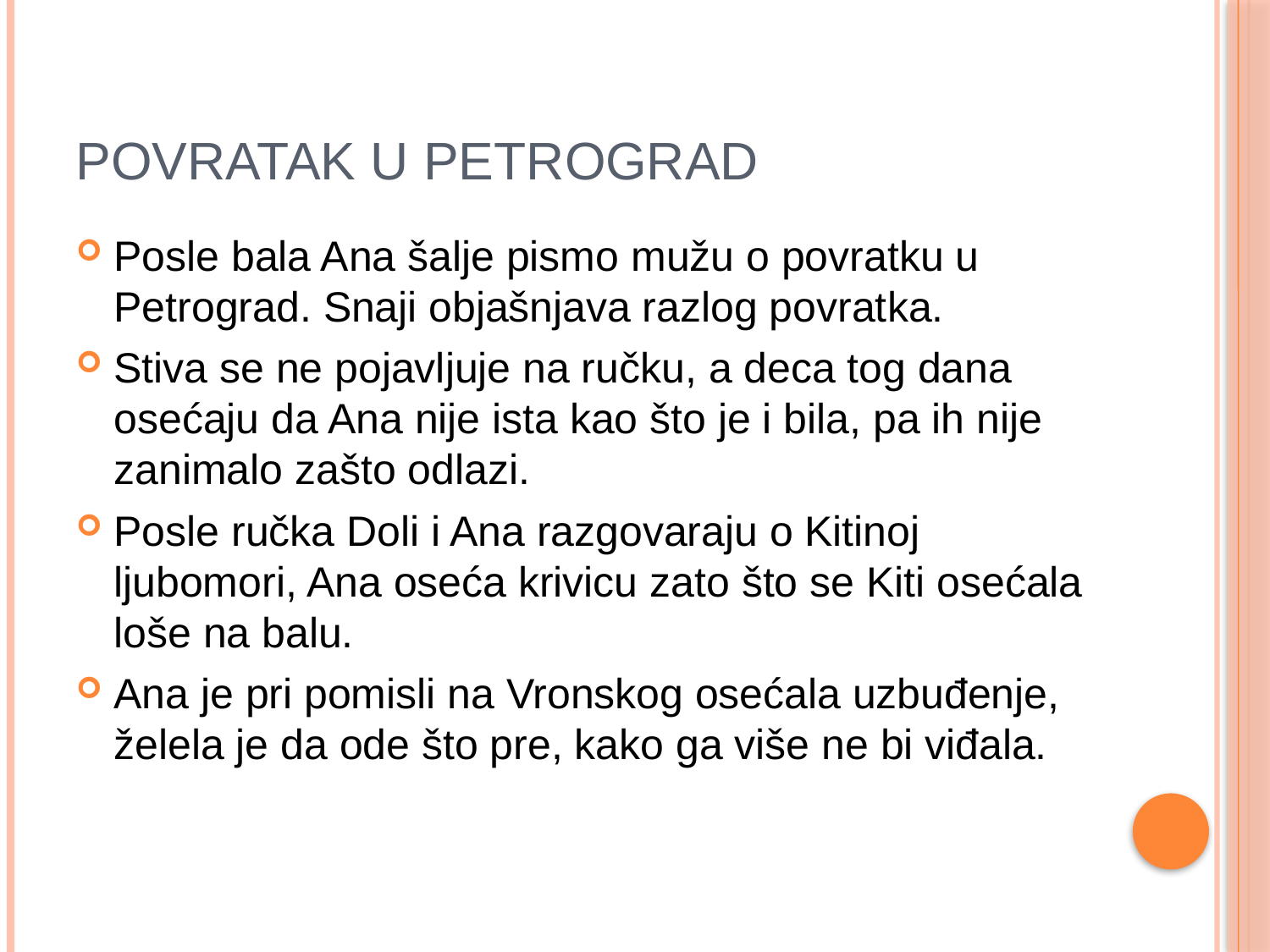

# POVRATAK U PETROGRAD
Posle bala Ana šalje pismo mužu o povratku u Petrograd. Snaji objašnjava razlog povratka.
Stiva se ne pojavljuje na ručku, a deca tog dana osećaju da Ana nije ista kao što je i bila, pa ih nije zanimalo zašto odlazi.
Posle ručka Doli i Ana razgovaraju o Kitinoj ljubomori, Ana oseća krivicu zato što se Kiti osećala loše na balu.
Ana je pri pomisli na Vronskog osećala uzbuđenje, želela je da ode što pre, kako ga više ne bi viđala.